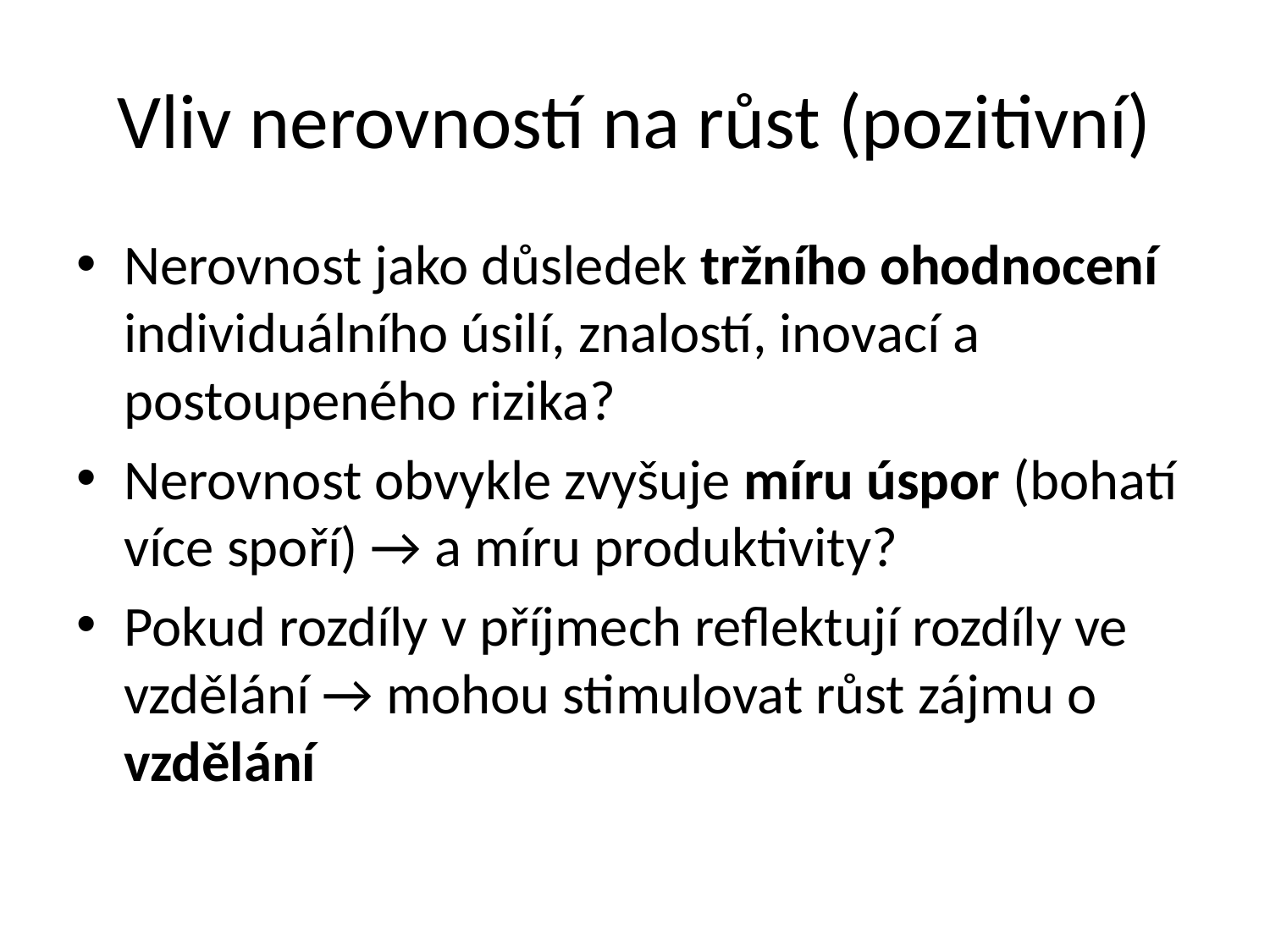

# Vliv nerovností na růst (pozitivní)
Nerovnost jako důsledek tržního ohodnocení individuálního úsilí, znalostí, inovací a postoupeného rizika?
Nerovnost obvykle zvyšuje míru úspor (bohatí více spoří) → a míru produktivity?
Pokud rozdíly v příjmech reflektují rozdíly ve vzdělání → mohou stimulovat růst zájmu o vzdělání